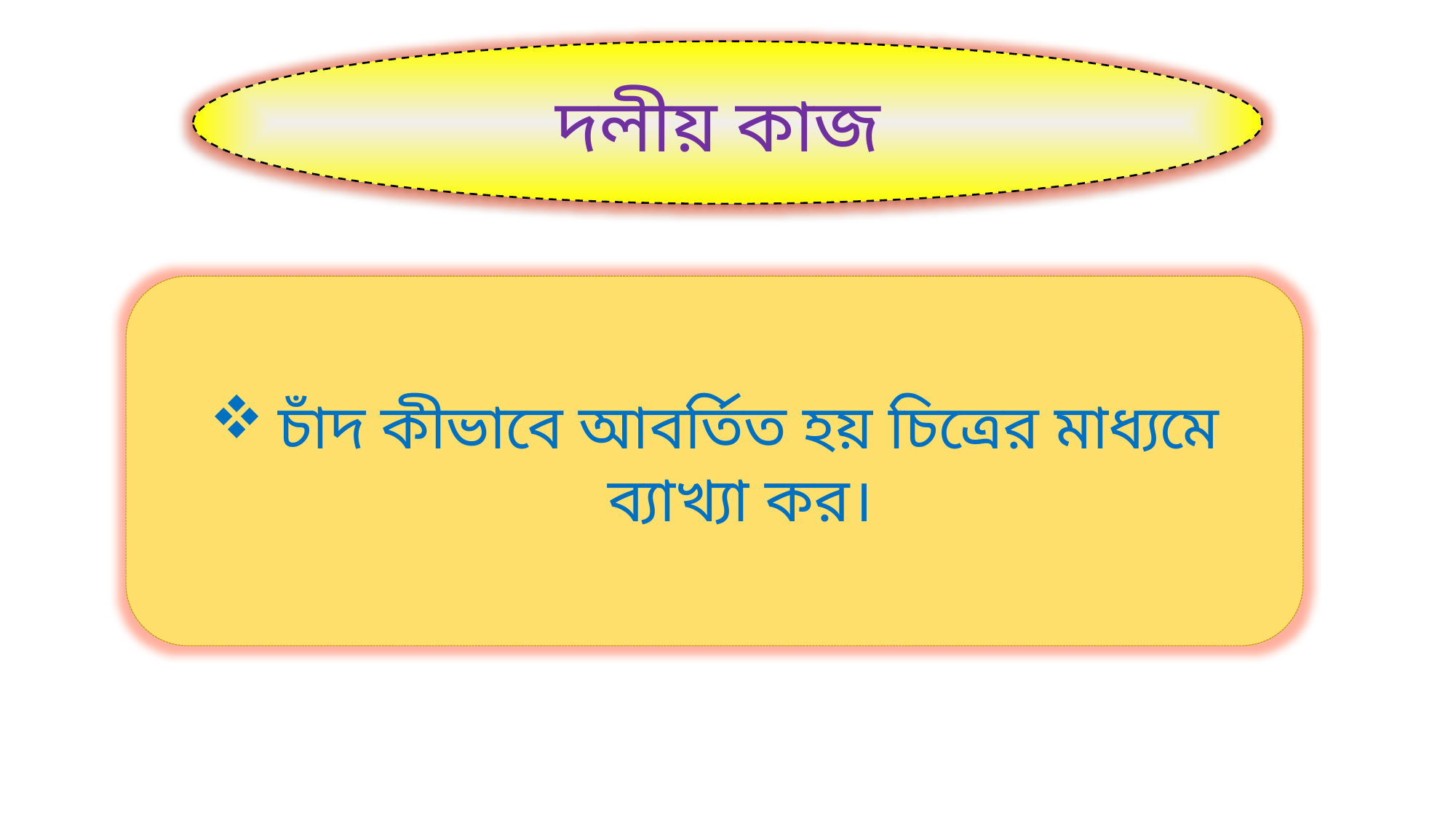

দলীয় কাজ
চাঁদ কীভাবে আবর্তিত হয় চিত্রের মাধ্যমে ব্যাখ্যা কর।
|  |
| --- |
|  |
|  |
|  |